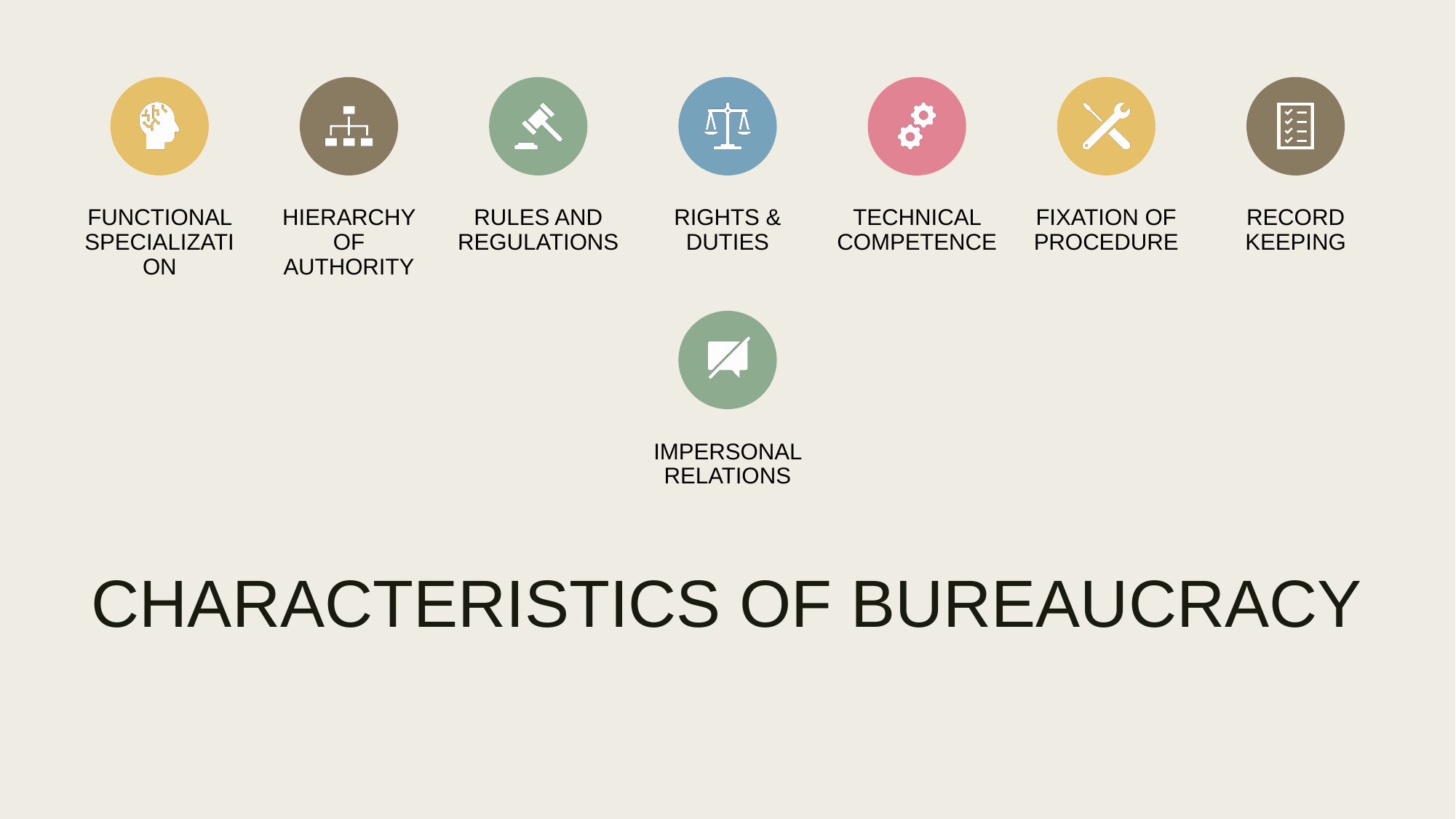

Functional specialization
Hierarchy of Authority
Rules and regulations
Rights & duties
Technical competence
Fixation of procedure
Record Keeping
Impersonal relations
# CHARACTERISTICS OF BUREAUCRACY